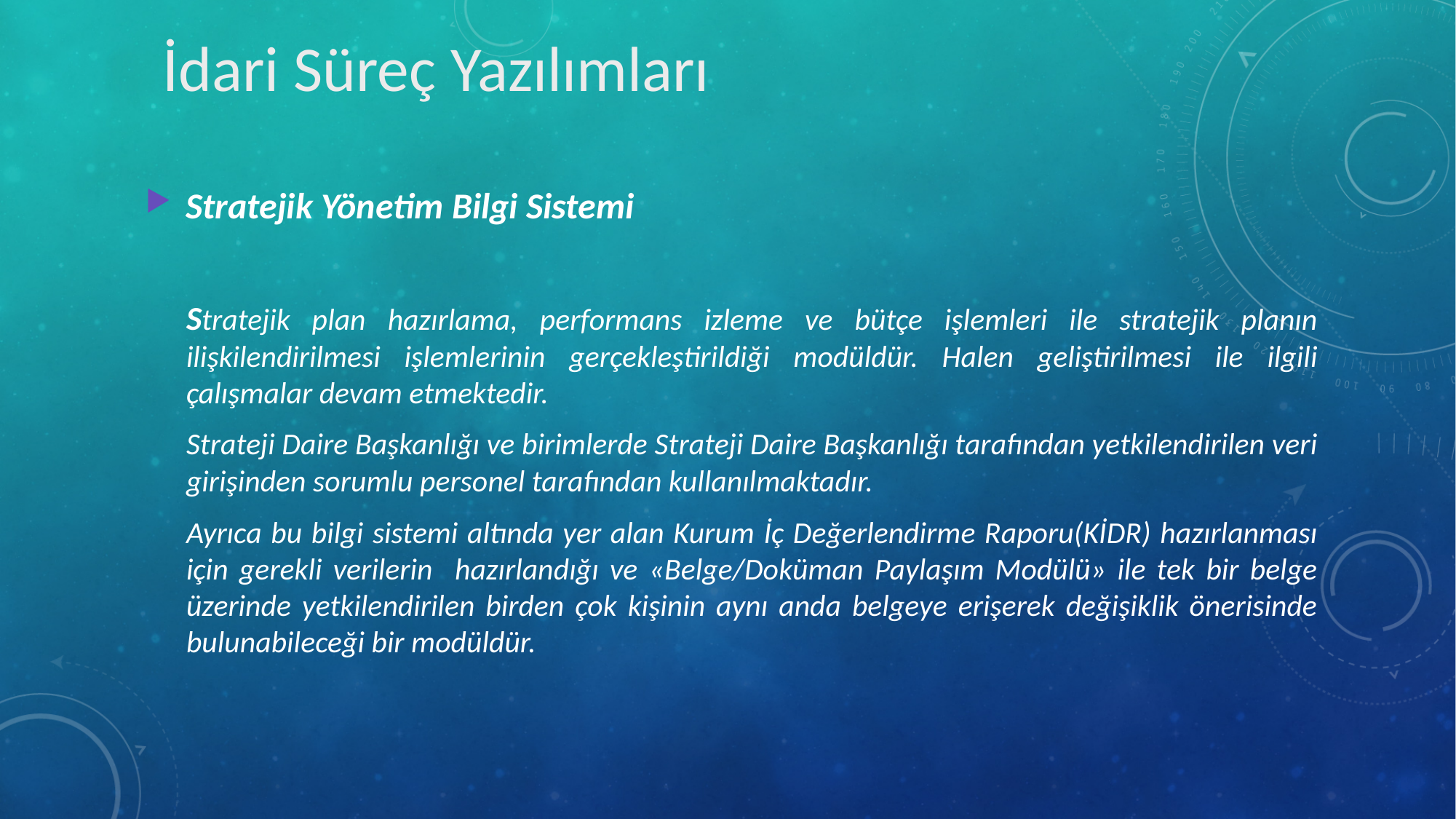

İdari Süreç Yazılımları
Stratejik Yönetim Bilgi Sistemi

	Stratejik plan hazırlama, performans izleme ve bütçe işlemleri ile stratejik planın ilişkilendirilmesi işlemlerinin gerçekleştirildiği modüldür. Halen geliştirilmesi ile ilgili çalışmalar devam etmektedir.
	Strateji Daire Başkanlığı ve birimlerde Strateji Daire Başkanlığı tarafından yetkilendirilen veri girişinden sorumlu personel tarafından kullanılmaktadır.
	Ayrıca bu bilgi sistemi altında yer alan Kurum İç Değerlendirme Raporu(KİDR) hazırlanması için gerekli verilerin  hazırlandığı ve «Belge/Doküman Paylaşım Modülü» ile tek bir belge üzerinde yetkilendirilen birden çok kişinin aynı anda belgeye erişerek değişiklik önerisinde bulunabileceği bir modüldür.